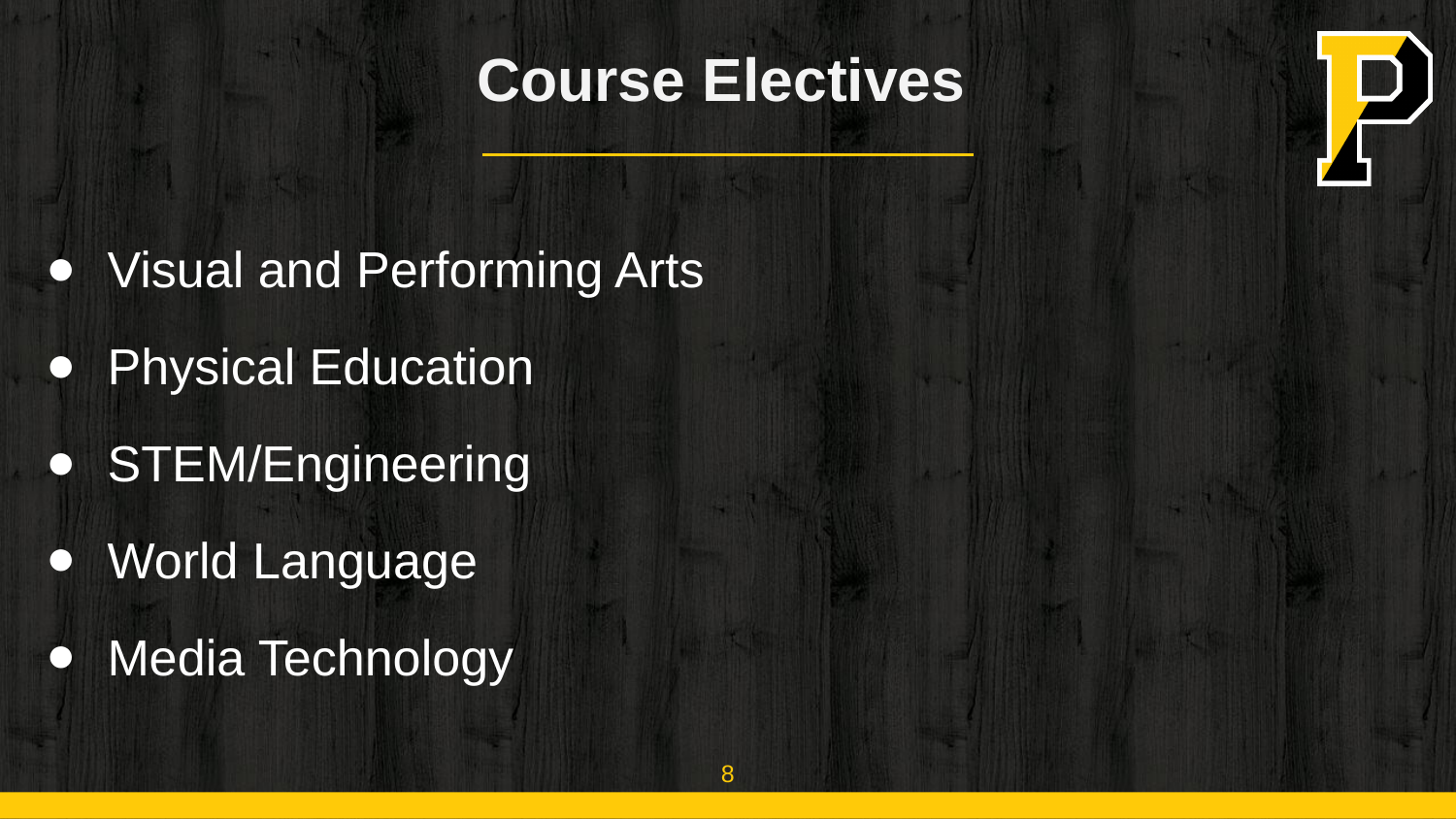

# Course Electives
Visual and Performing Arts

Physical Education

STEM/Engineering

World Language

Media Technology
8